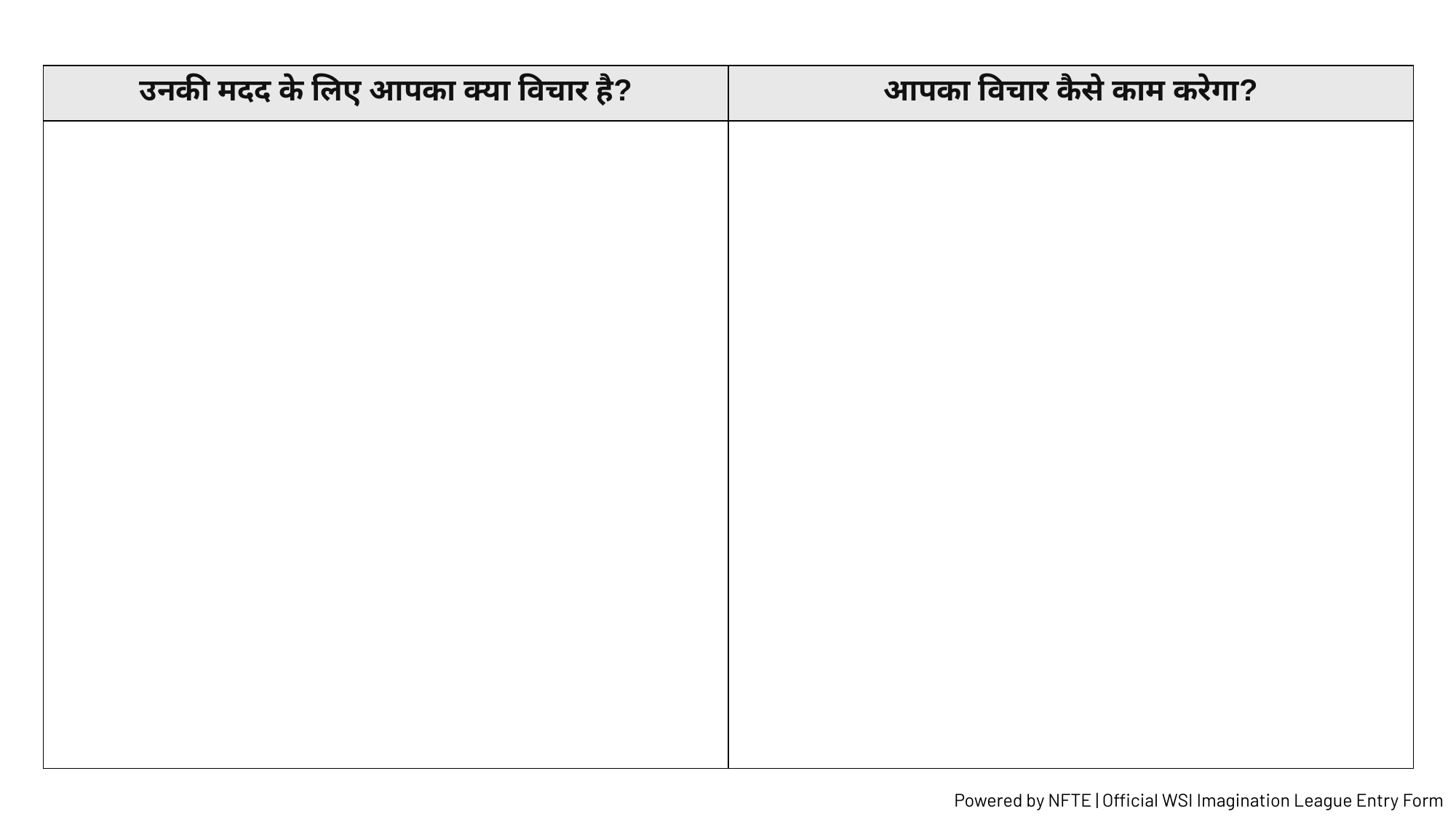

| उनकी मदद के लिए आपका क्या विचार है? | आपका विचार कैसे काम करेगा? |
| --- | --- |
|  |  |
Powered by NFTE | Official WSI Imagination League Entry Form